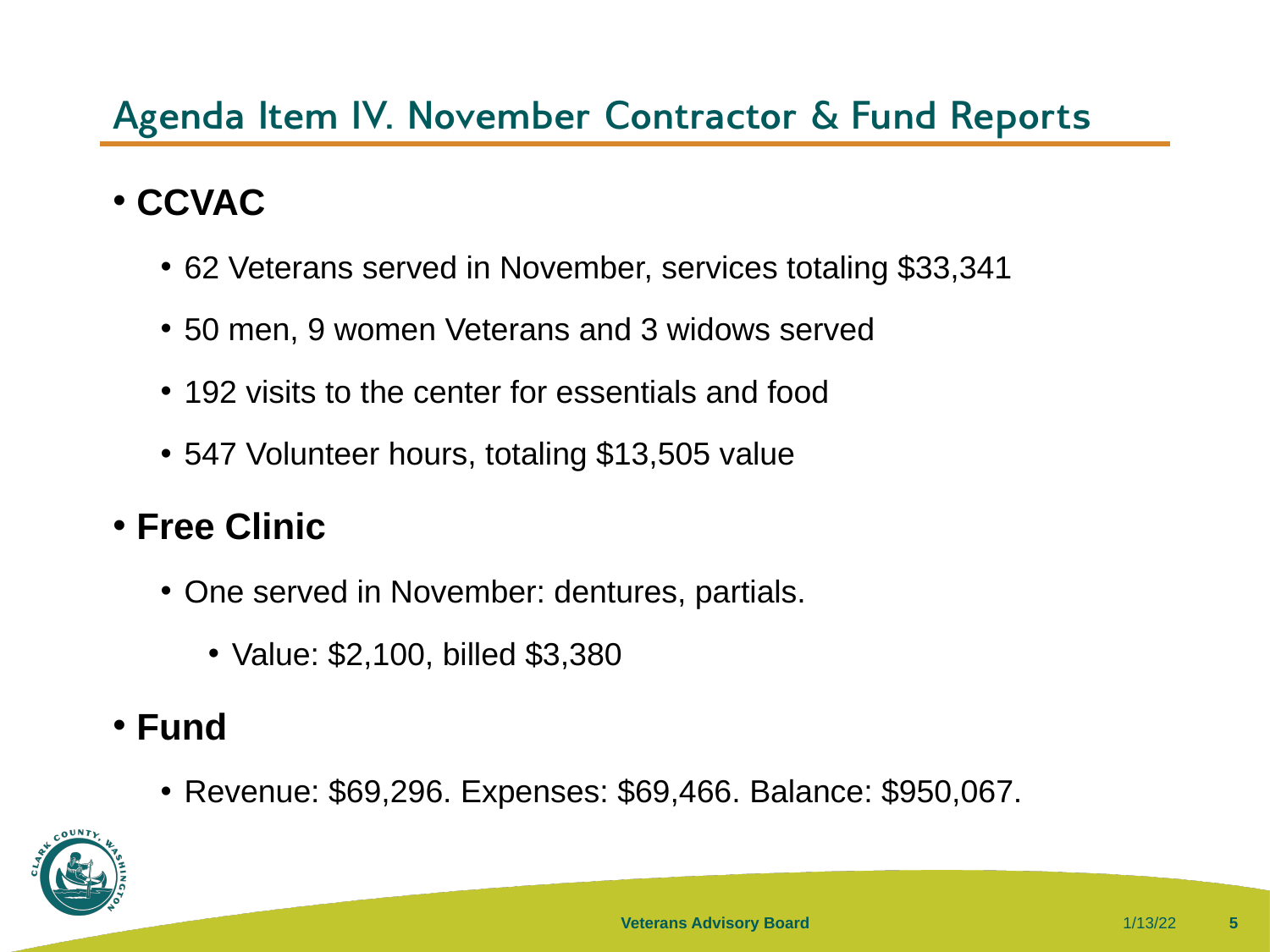

# Agenda Item IV. November Contractor & Fund Reports
CCVAC
62 Veterans served in November, services totaling $33,341
50 men, 9 women Veterans and 3 widows served
192 visits to the center for essentials and food
547 Volunteer hours, totaling $13,505 value
Free Clinic
One served in November: dentures, partials.
Value: $2,100, billed $3,380
Fund
Revenue: $69,296. Expenses: $69,466. Balance: $950,067.
Veterans Advisory Board
1/13/22
5